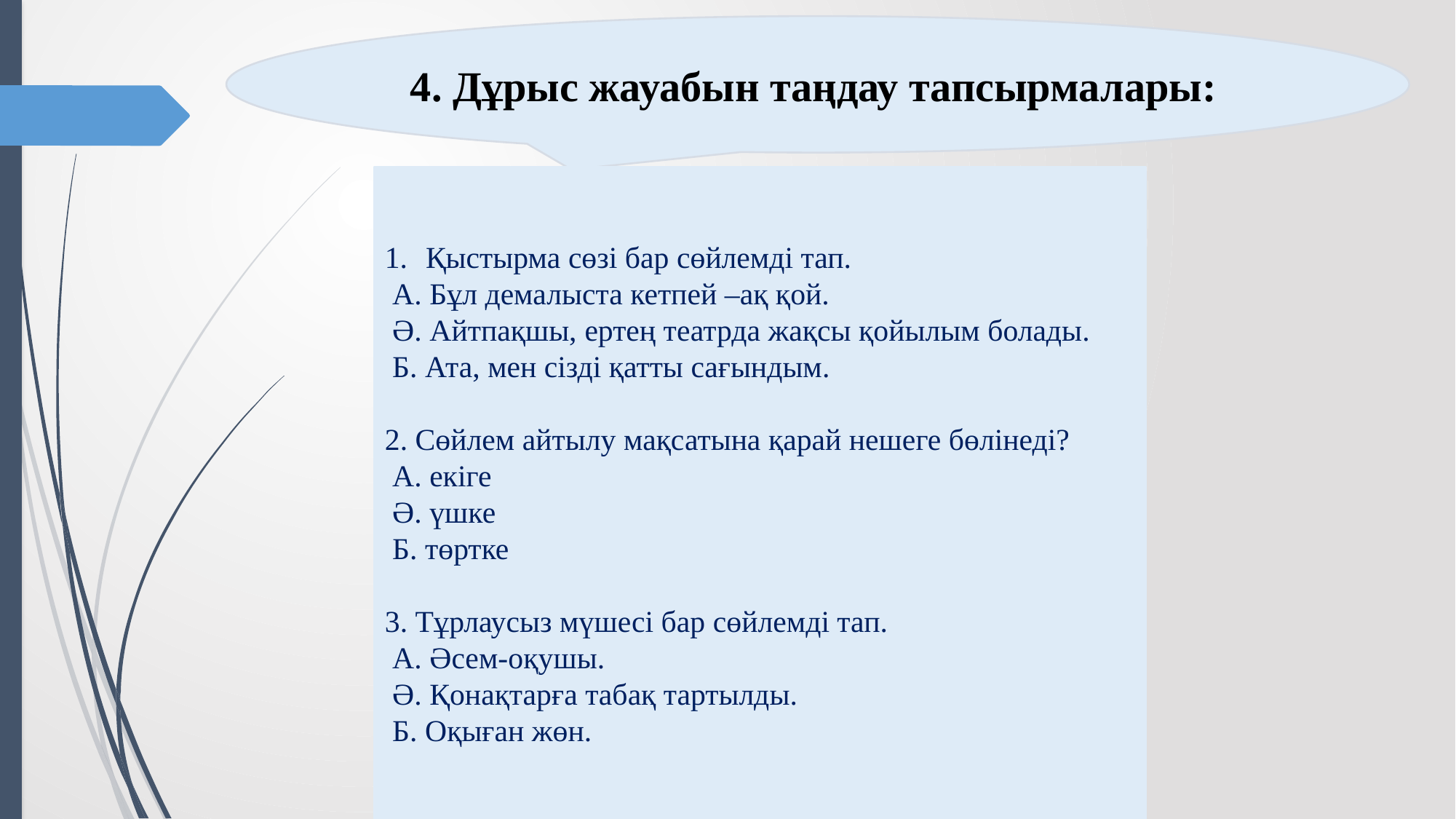

4. Дұрыс жауабын таңдау тапсырмалары:
Қыстырма сөзі бар сөйлемді тап.
 А. Бұл демалыста кетпей –ақ қой.
 Ә. Айтпақшы, ертең театрда жақсы қойылым болады.
 Б. Ата, мен сізді қатты сағындым.

2. Сөйлем айтылу мақсатына қарай нешеге бөлінеді?
 А. екіге
 Ә. үшке
 Б. төртке

3. Тұрлаусыз мүшесі бар сөйлемді тап.
 А. Әсем-оқушы.
 Ә. Қонақтарға табақ тартылды.
 Б. Оқыған жөн.